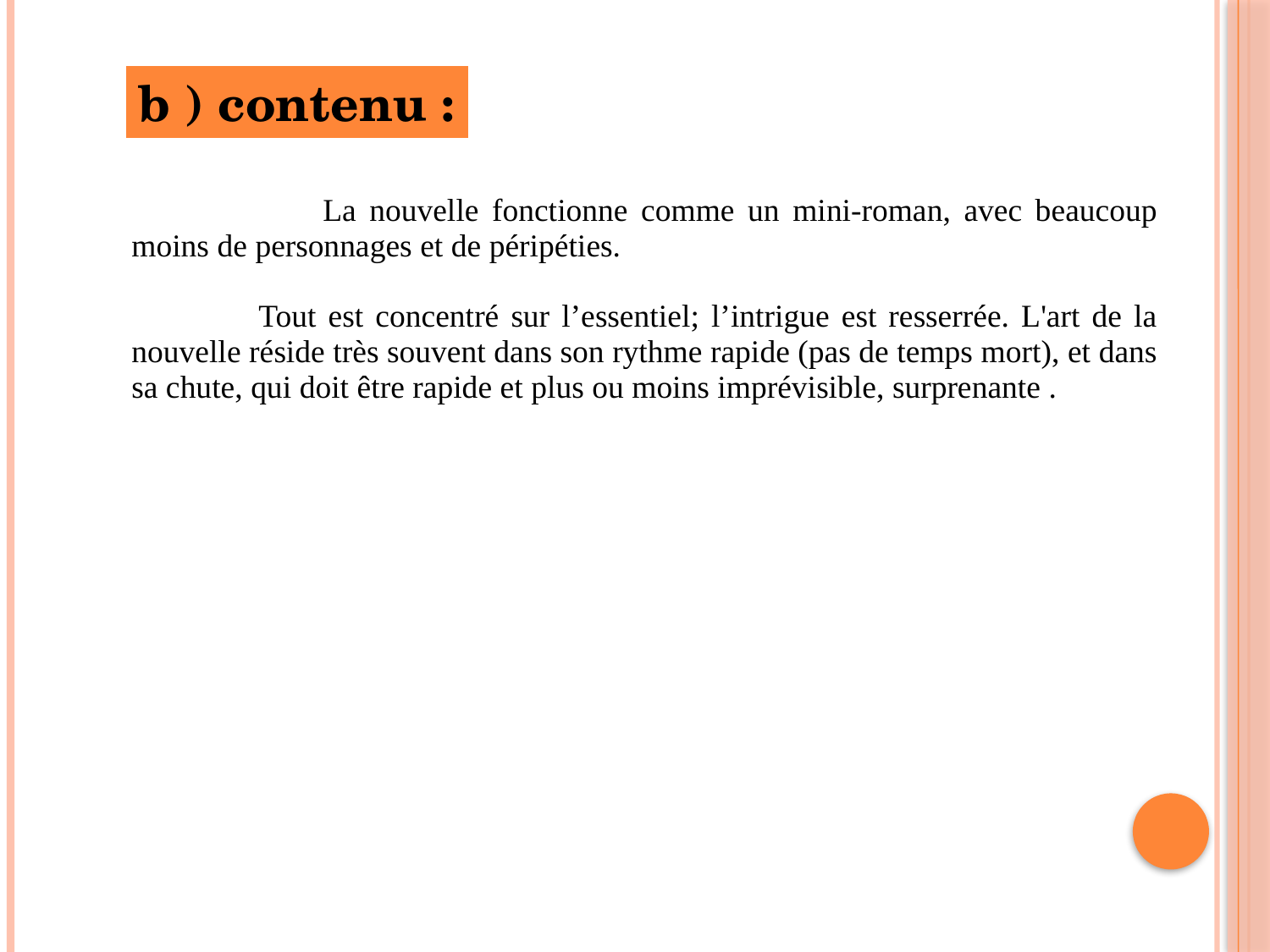

b ) contenu :
       	  La nouvelle fonctionne comme un mini-roman, avec beaucoup moins de personnages et de péripéties.

	Tout est concentré sur l’essentiel; l’intrigue est resserrée. L'art de la nouvelle réside très souvent dans son rythme rapide (pas de temps mort), et dans sa chute, qui doit être rapide et plus ou moins imprévisible, surprenante .